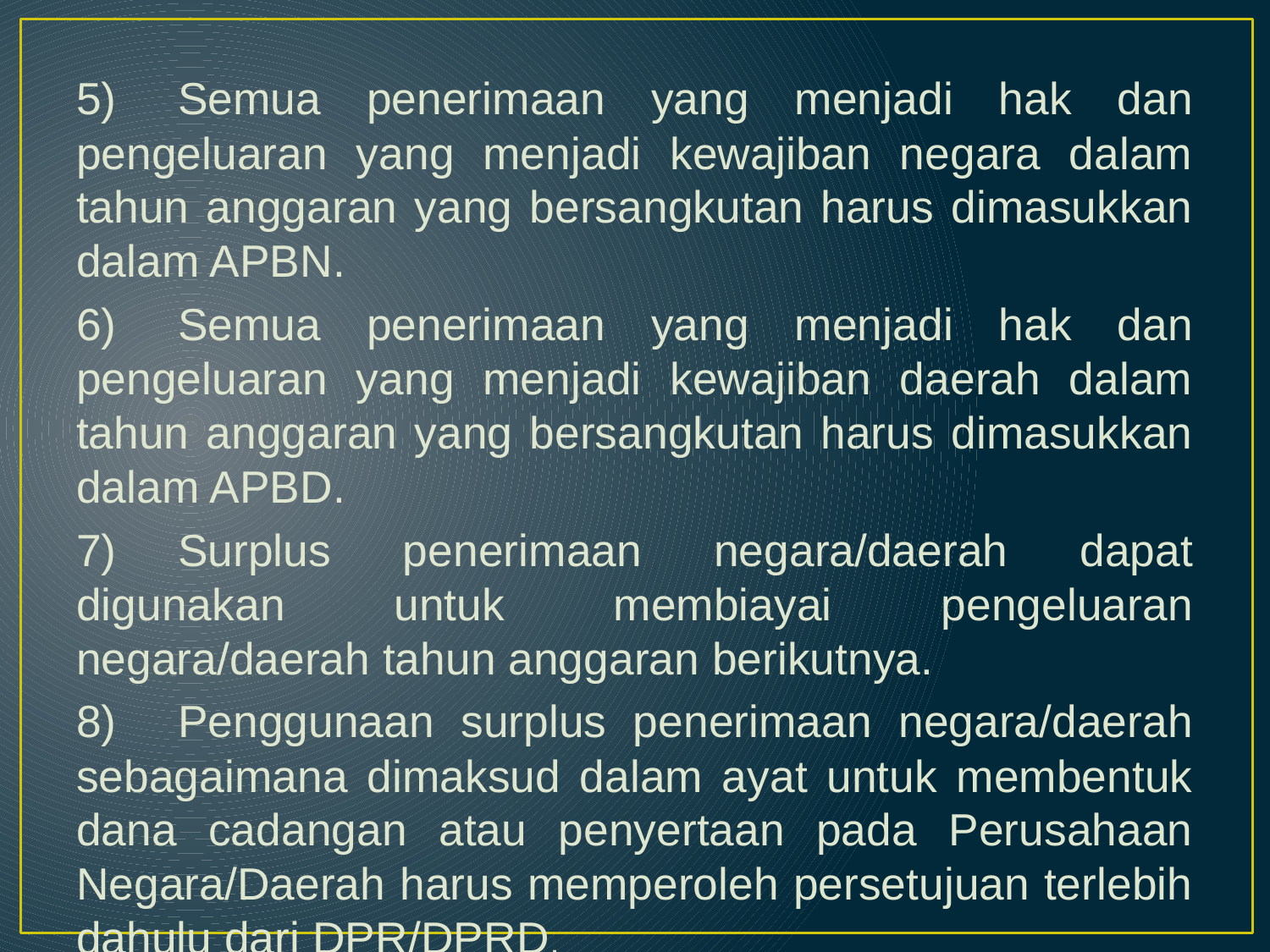

#
5)	Semua penerimaan yang menjadi hak dan pengeluaran yang menjadi kewajiban negara dalam tahun anggaran yang bersangkutan harus dimasukkan dalam APBN.
6)	Semua penerimaan yang menjadi hak dan pengeluaran yang menjadi kewajiban daerah dalam tahun anggaran yang bersangkutan harus dimasukkan dalam APBD.
7)	Surplus penerimaan negara/daerah dapat digunakan untuk membiayai pengeluaran negara/daerah tahun anggaran berikutnya.
8)	Penggunaan surplus penerimaan negara/daerah sebagaimana dimaksud dalam ayat untuk membentuk dana cadangan atau penyertaan pada Perusahaan Negara/Daerah harus memperoleh persetujuan terlebih dahulu dari DPR/DPRD.